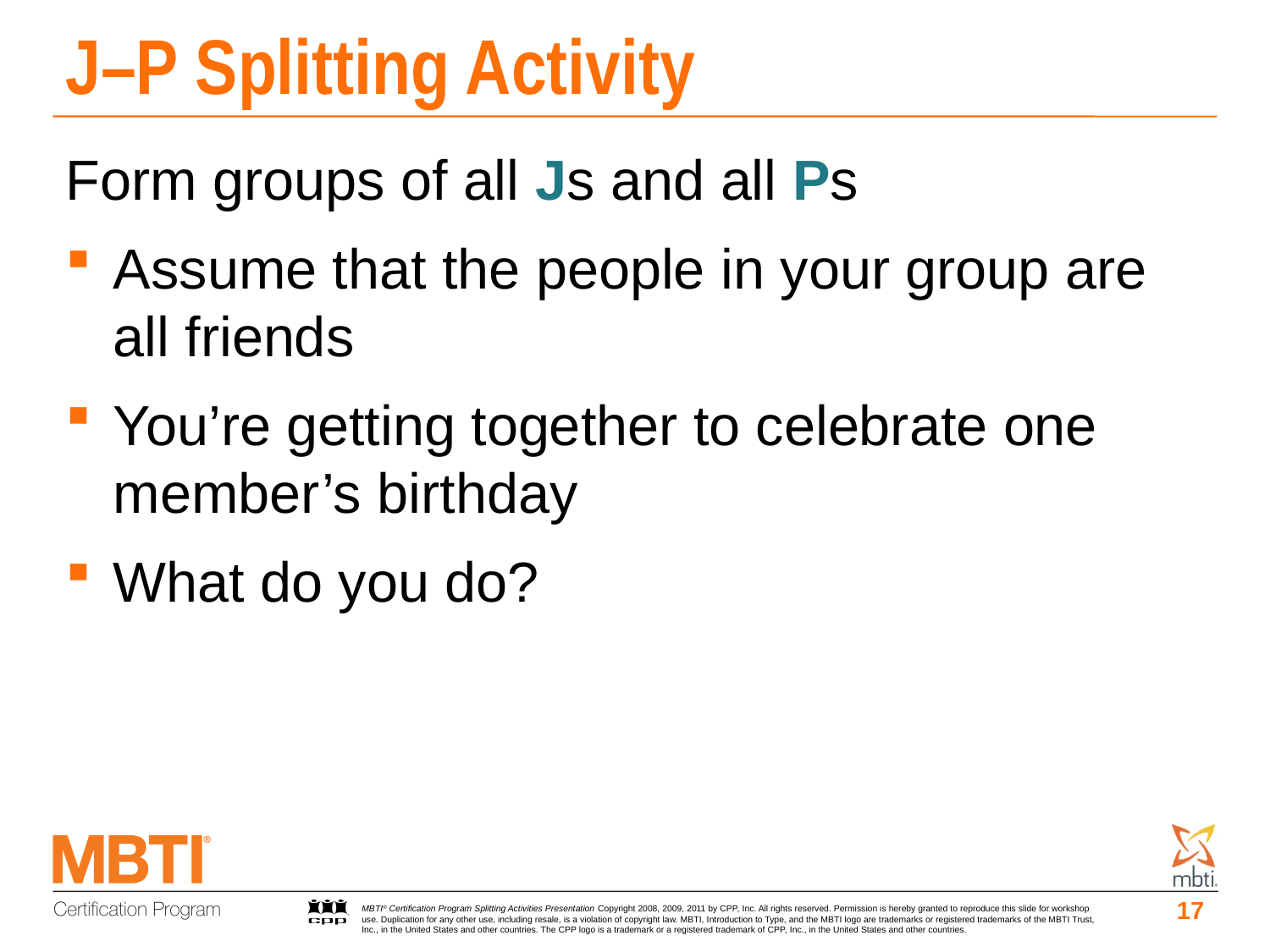

# J–P Splitting Activity
Form groups of all Js and all Ps
Assume that the people in your group are all friends
You’re getting together to celebrate one member’s birthday
What do you do?

17